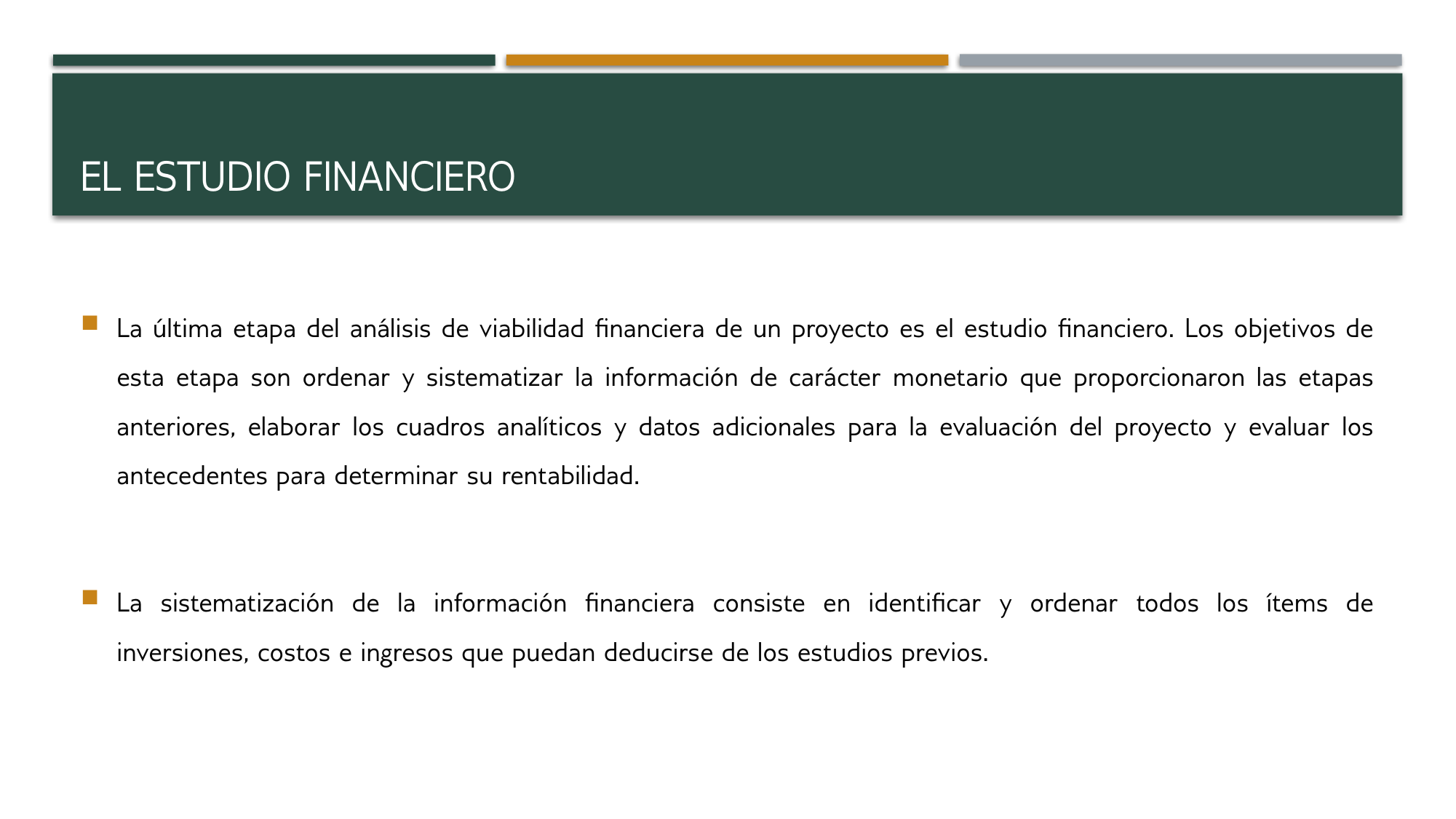

# El estudio financiero
La última etapa del análisis de viabilidad financiera de un proyecto es el estudio financiero. Los objetivos de esta etapa son ordenar y sistematizar la información de carácter monetario que proporcionaron las etapas anteriores, elaborar los cuadros analíticos y datos adicionales para la evaluación del proyecto y evaluar los antecedentes para determinar su rentabilidad.

La sistematización de la información financiera consiste en identificar y ordenar todos los ítems de inversiones, costos e ingresos que puedan deducirse de los estudios previos.